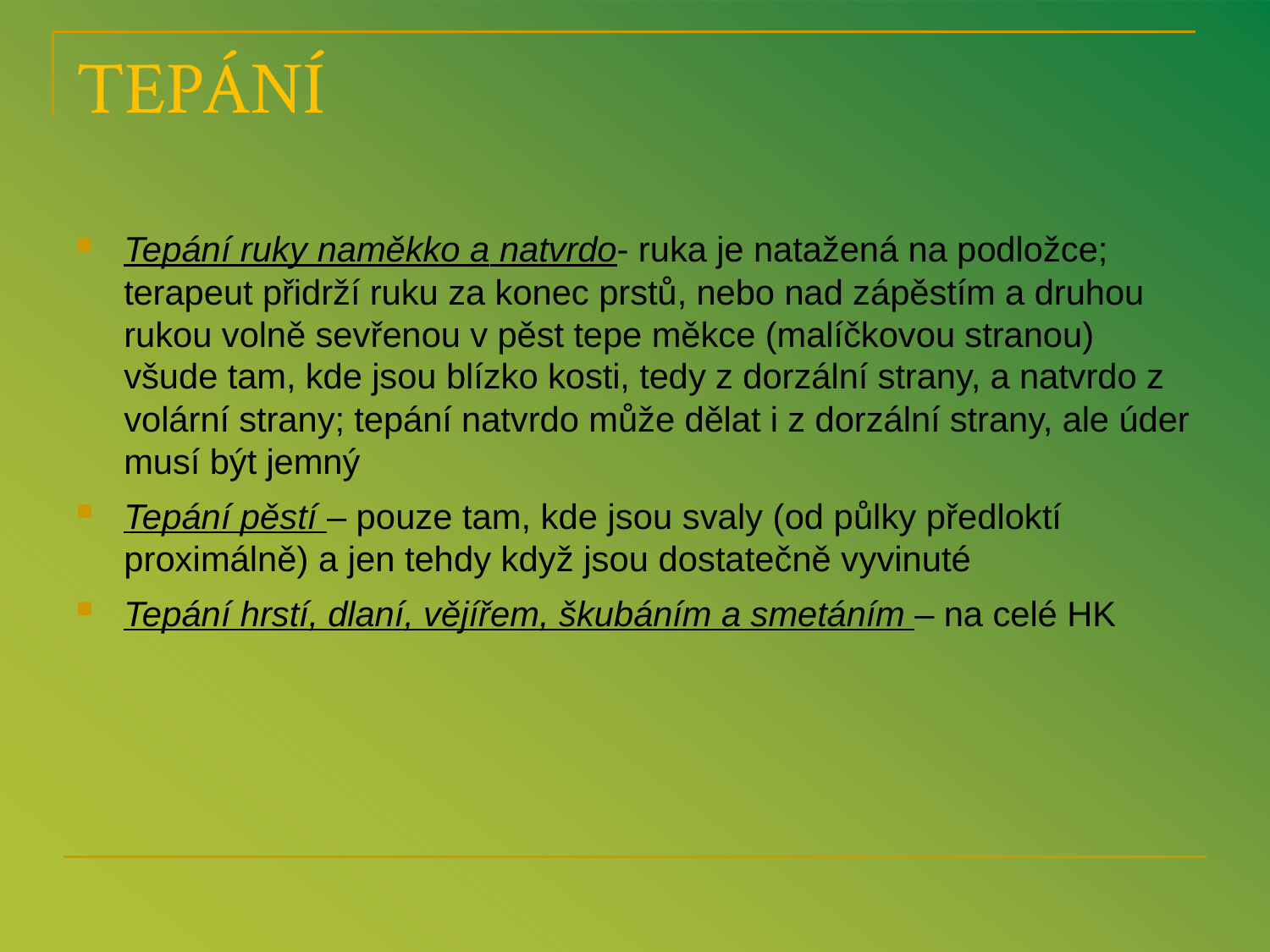

# TEPÁNÍ
Tepání ruky naměkko a natvrdo- ruka je natažená na podložce; terapeut přidrží ruku za konec prstů, nebo nad zápěstím a druhou rukou volně sevřenou v pěst tepe měkce (malíčkovou stranou) všude tam, kde jsou blízko kosti, tedy z dorzální strany, a natvrdo z volární strany; tepání natvrdo může dělat i z dorzální strany, ale úder musí být jemný
Tepání pěstí – pouze tam, kde jsou svaly (od půlky předloktí proximálně) a jen tehdy když jsou dostatečně vyvinuté
Tepání hrstí, dlaní, vějířem, škubáním a smetáním – na celé HK